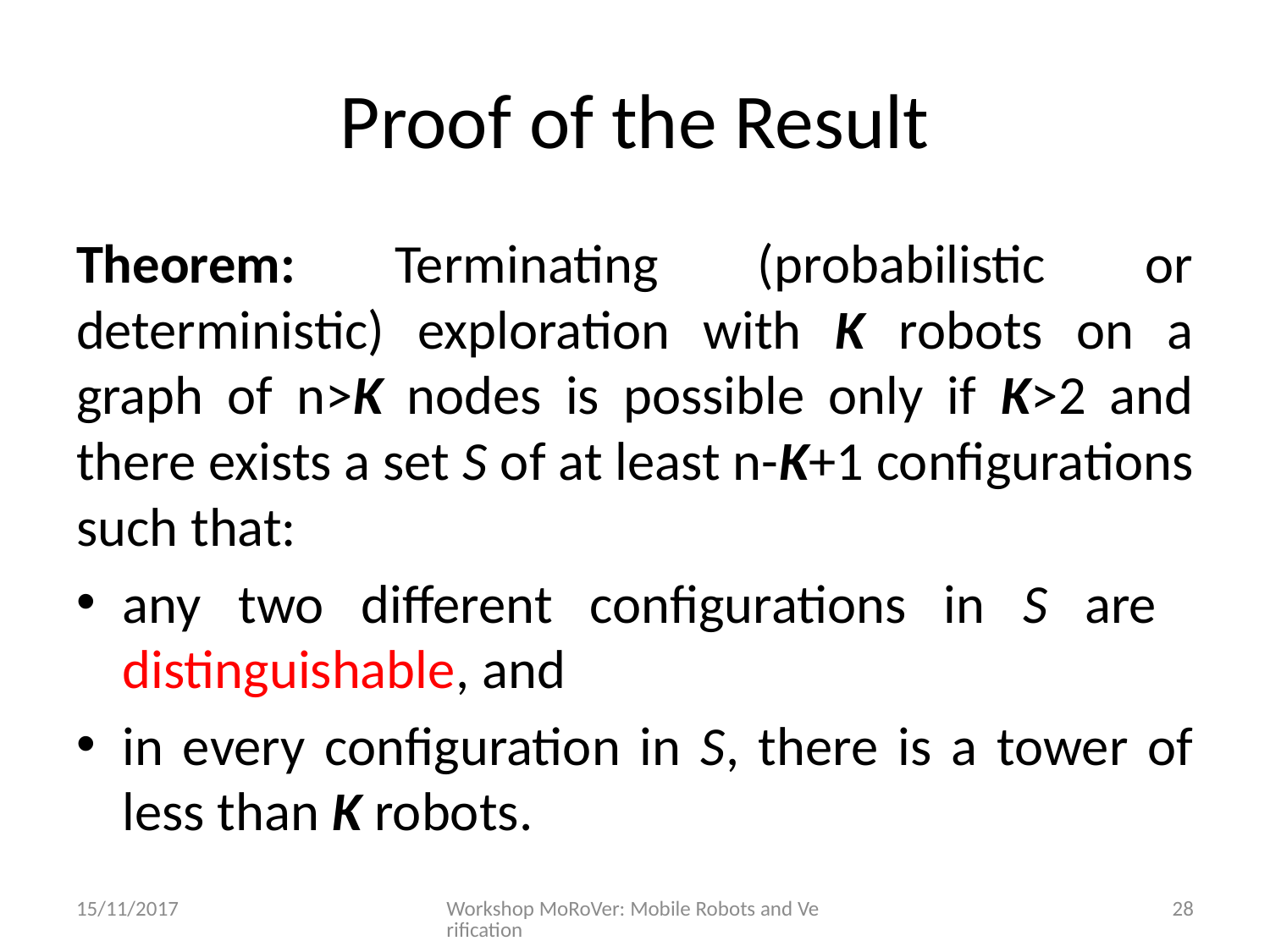

# Proof of the Result
Theorem: Terminating (probabilistic or deterministic) exploration with K robots on a graph of n>K nodes is possible only if K>2 and there exists a set S of at least n-K+1 configurations such that:
any two different configurations in S are  distinguishable, and
in every configuration in S, there is a tower of less than K robots.

15/11/2017
Workshop MoRoVer: Mobile Robots and Verification
28